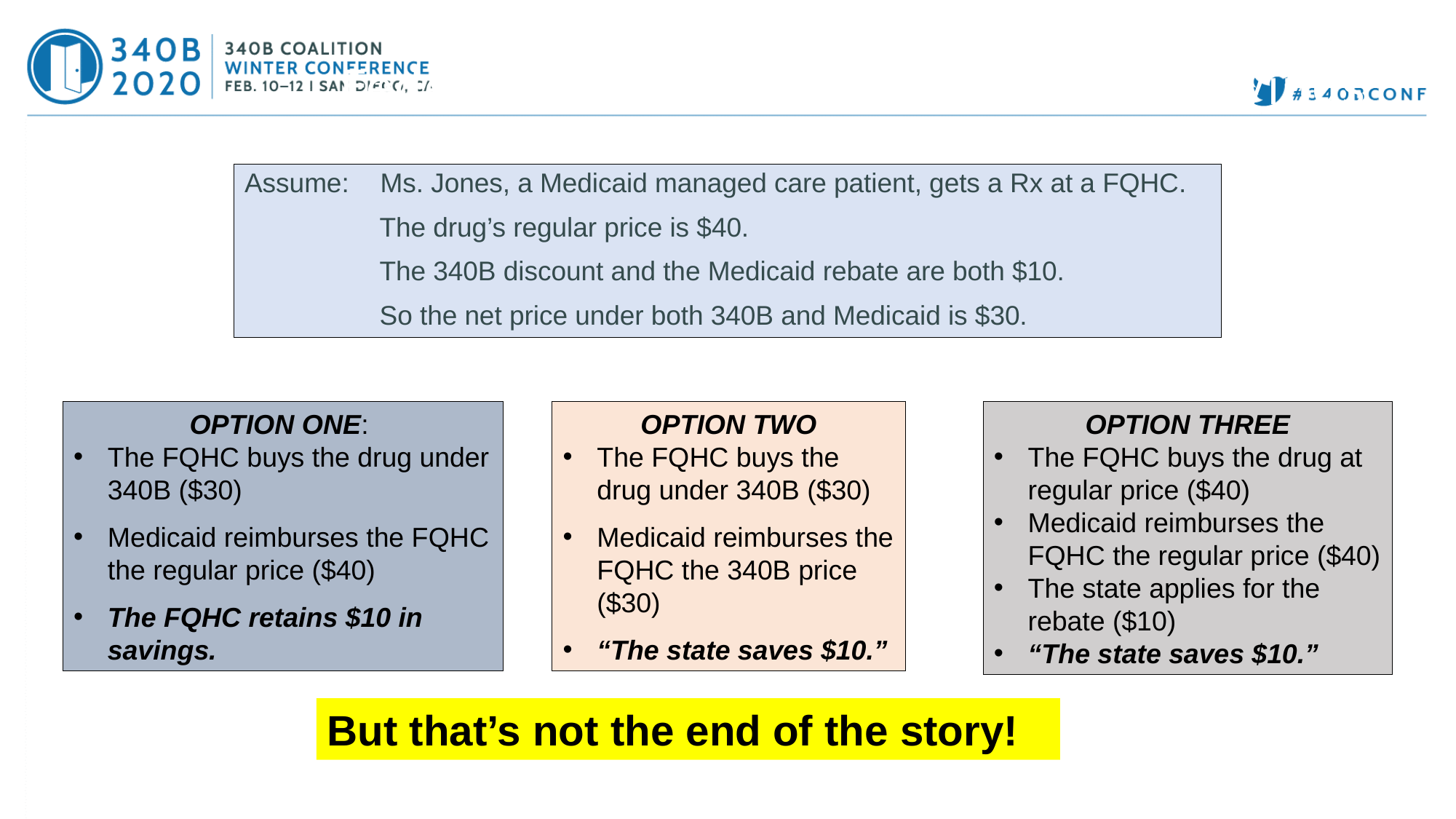

# Federal/ State Split of Medicaid Rx Savings
Assume:	Ms. Jones, a Medicaid managed care patient, gets a Rx at a FQHC.
The drug’s regular price is $40.
The 340B discount and the Medicaid rebate are both $10.
So the net price under both 340B and Medicaid is $30.
OPTION ONE:
The FQHC buys the drug under 340B ($30)

Medicaid reimburses the FQHC the regular price ($40)

The FQHC retains $10 in savings.
OPTION TWO
The FQHC buys the drug under 340B ($30)

Medicaid reimburses the FQHC the 340B price ($30)

“The state saves $10.”
OPTION THREE
The FQHC buys the drug at regular price ($40)
Medicaid reimburses the FQHC the regular price ($40)
The state applies for the rebate ($10)
“The state saves $10.”
But that’s not the end of the story!